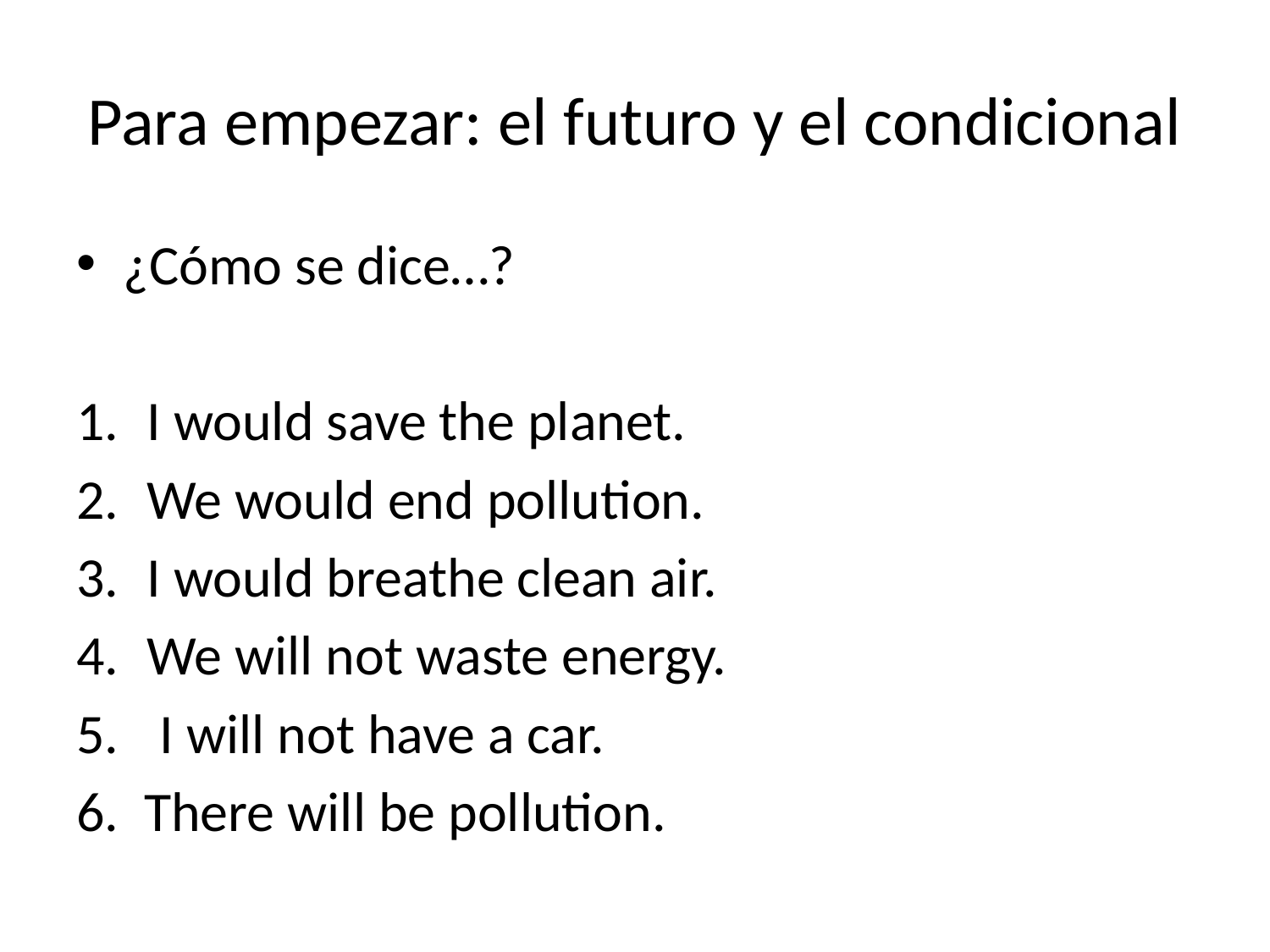

# Para empezar: el futuro y el condicional
¿Cómo se dice…?

I would save the planet.
We would end pollution.
I would breathe clean air.
We will not waste energy.
 I will not have a car.
6.  There will be pollution.